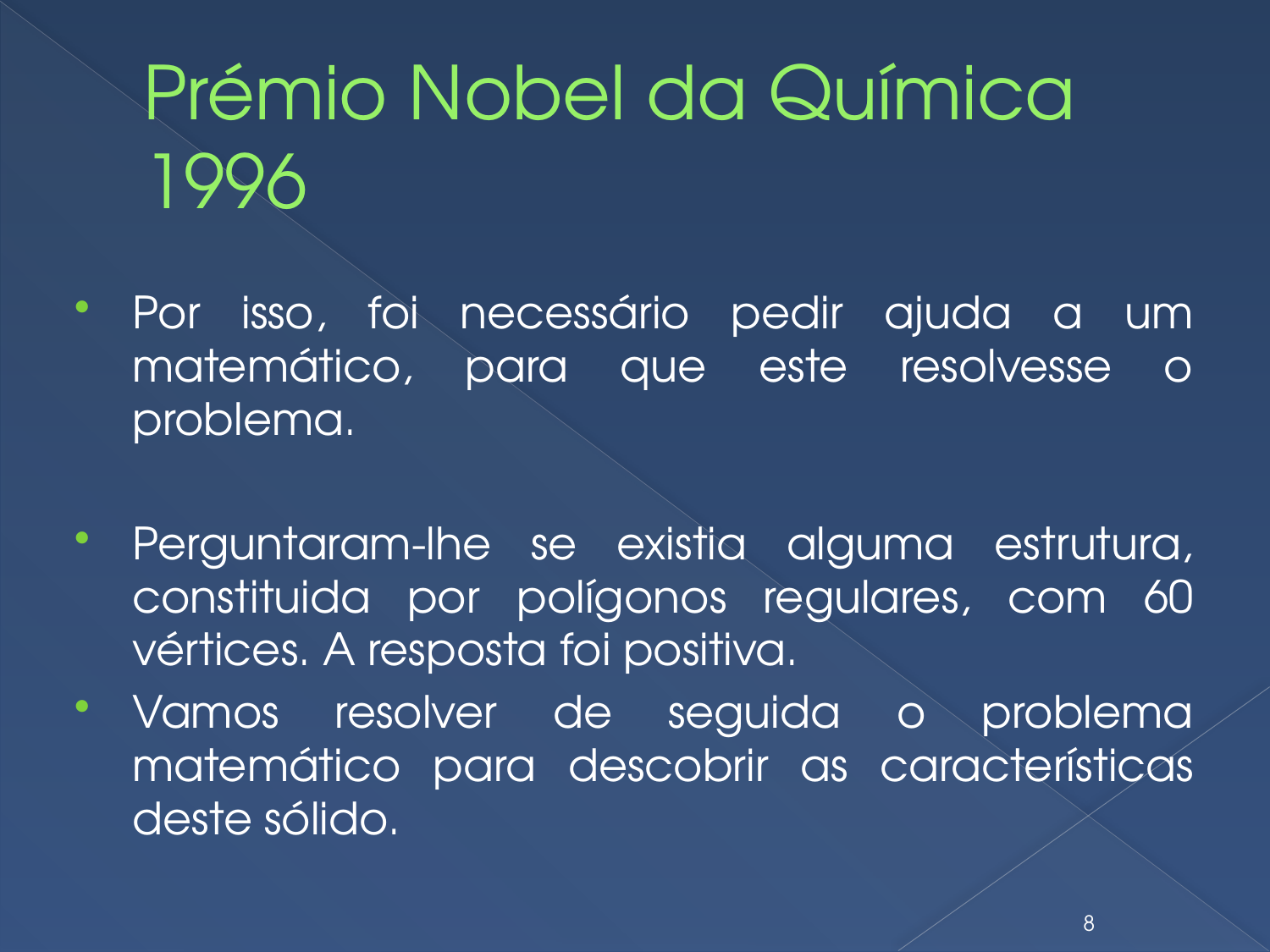

# Prémio Nobel da Química 1996

Por isso, foi necessário pedir ajuda a um matemático, para que este resolvesse o problema.

Perguntaram-lhe se existia alguma estrutura, constituida por polígonos regulares, com 60 vértices. A resposta foi positiva.
Vamos resolver de seguida o problema matemático para descobrir as características deste sólido.
8